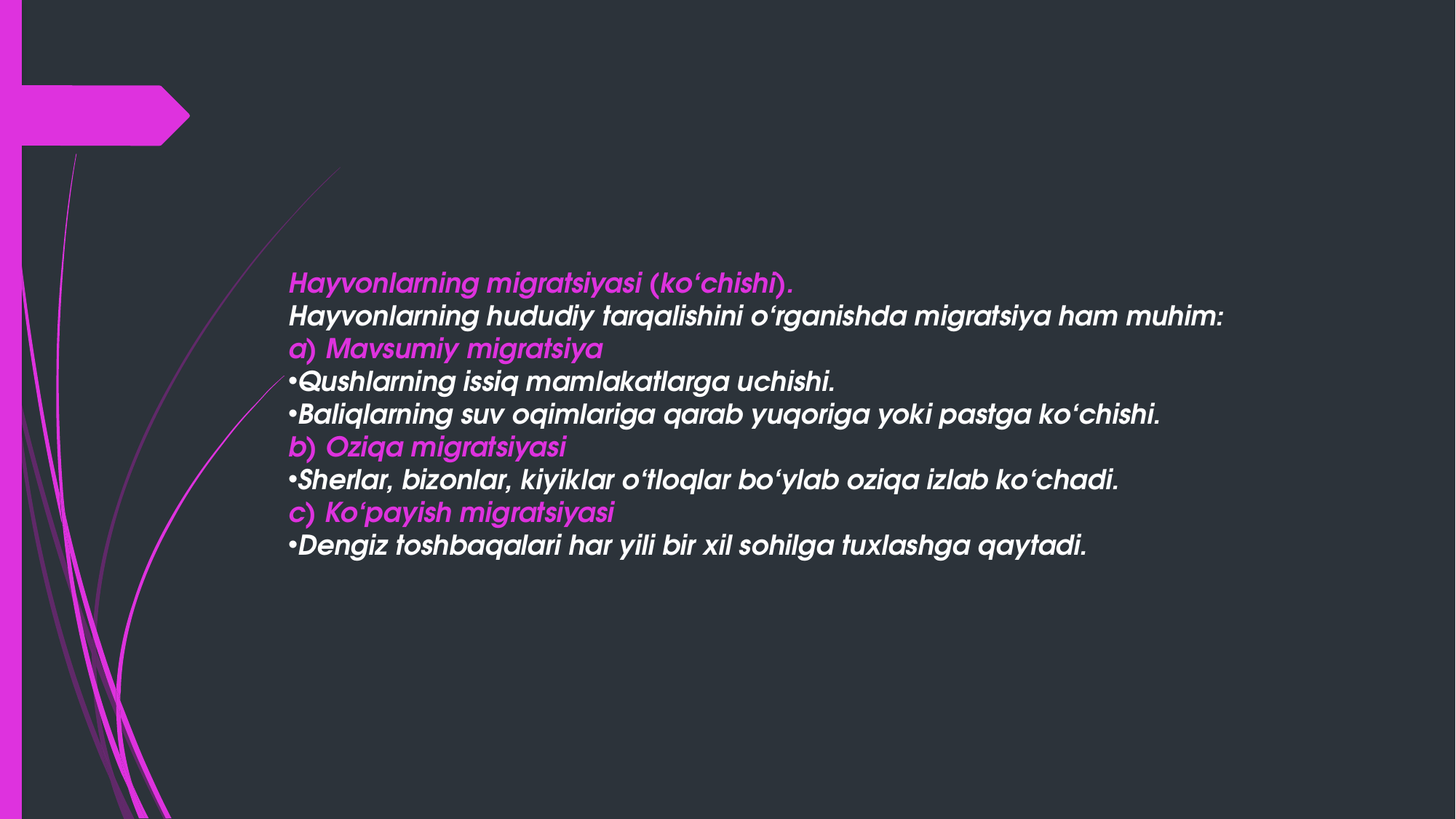

Hayvonlarning migratsiyasi (ko‘chishi).
Hayvonlarning hududiy tarqalishini o‘rganishda migratsiya ham muhim:
a) Mavsumiy migratsiya
Qushlarning issiq mamlakatlarga uchishi.
Baliqlarning suv oqimlariga qarab yuqoriga yoki pastga ko‘chishi.
b) Oziqa migratsiyasi
Sherlar, bizonlar, kiyiklar o‘tloqlar bo‘ylab oziqa izlab ko‘chadi.
c) Ko‘payish migratsiyasi
Dengiz toshbaqalari har yili bir xil sohilga tuxlashga qaytadi.